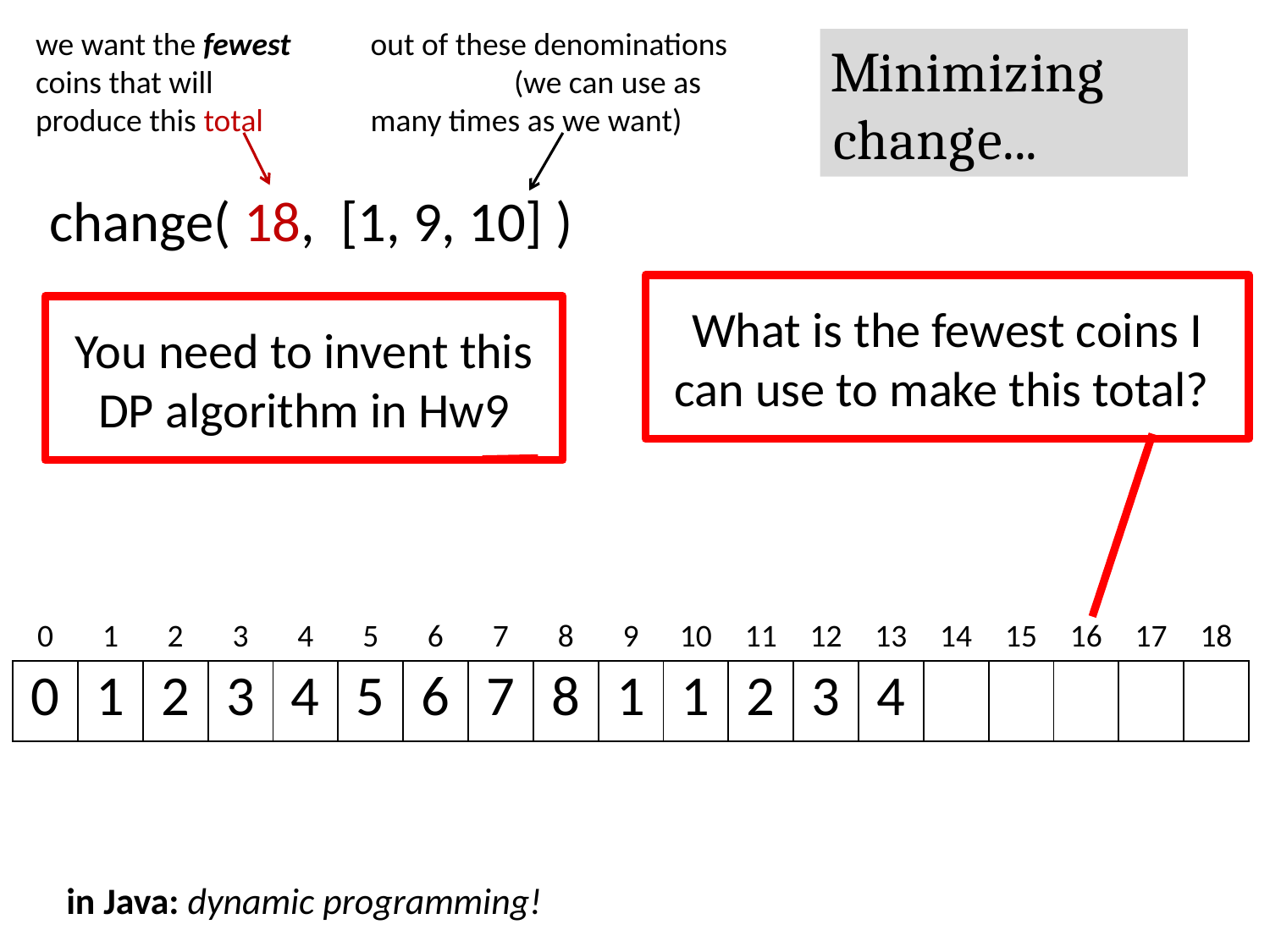

we want the fewest coins that will produce this total
out of these denominations                     (we can use as many times as we want)
Minimizing change...
change( 18,  [1, 9, 10] )
What is the fewest coins I can use to make this total?
You need to invent this DP algorithm in Hw9
| 0 | 1 | 2 | 3 | 4 | 5 | 6 | 7 | 8 | 9 | 10 | 11 | 12 | 13 | 14 | 15 | 16 | 17 | 18 |
| --- | --- | --- | --- | --- | --- | --- | --- | --- | --- | --- | --- | --- | --- | --- | --- | --- | --- | --- |
| 0 | 1 | 2 | 3 | 4 | 5 | 6 | 7 | 8 | 1 | 1 | 2 | 3 | 4 |  |  |  |  |  |
in Java: dynamic programming!